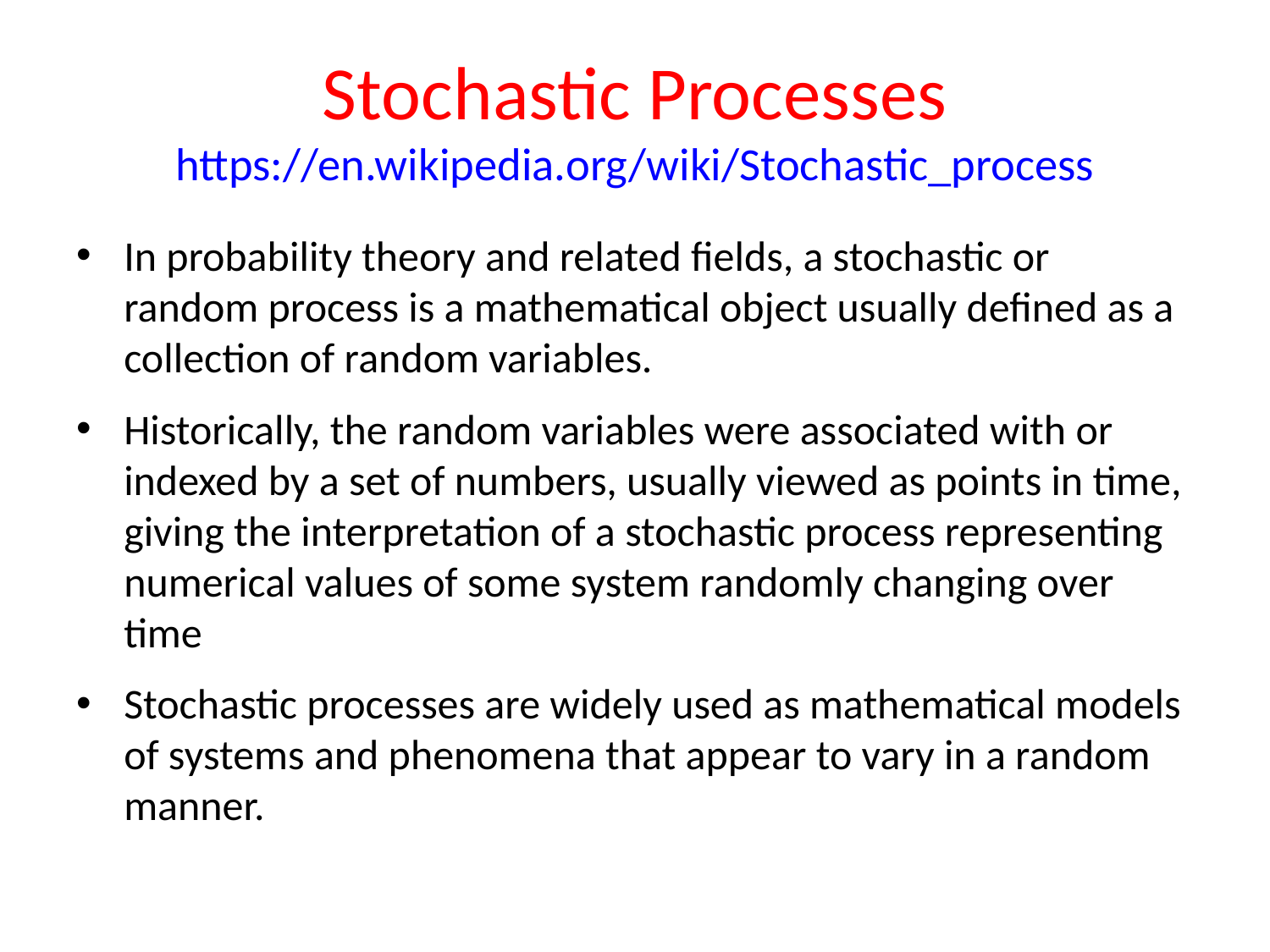

# Stochastic Processes https://en.wikipedia.org/wiki/Stochastic_process
In probability theory and related fields, a stochastic or random process is a mathematical object usually defined as a collection of random variables.
Historically, the random variables were associated with or indexed by a set of numbers, usually viewed as points in time, giving the interpretation of a stochastic process representing numerical values of some system randomly changing over time
Stochastic processes are widely used as mathematical models of systems and phenomena that appear to vary in a random manner.